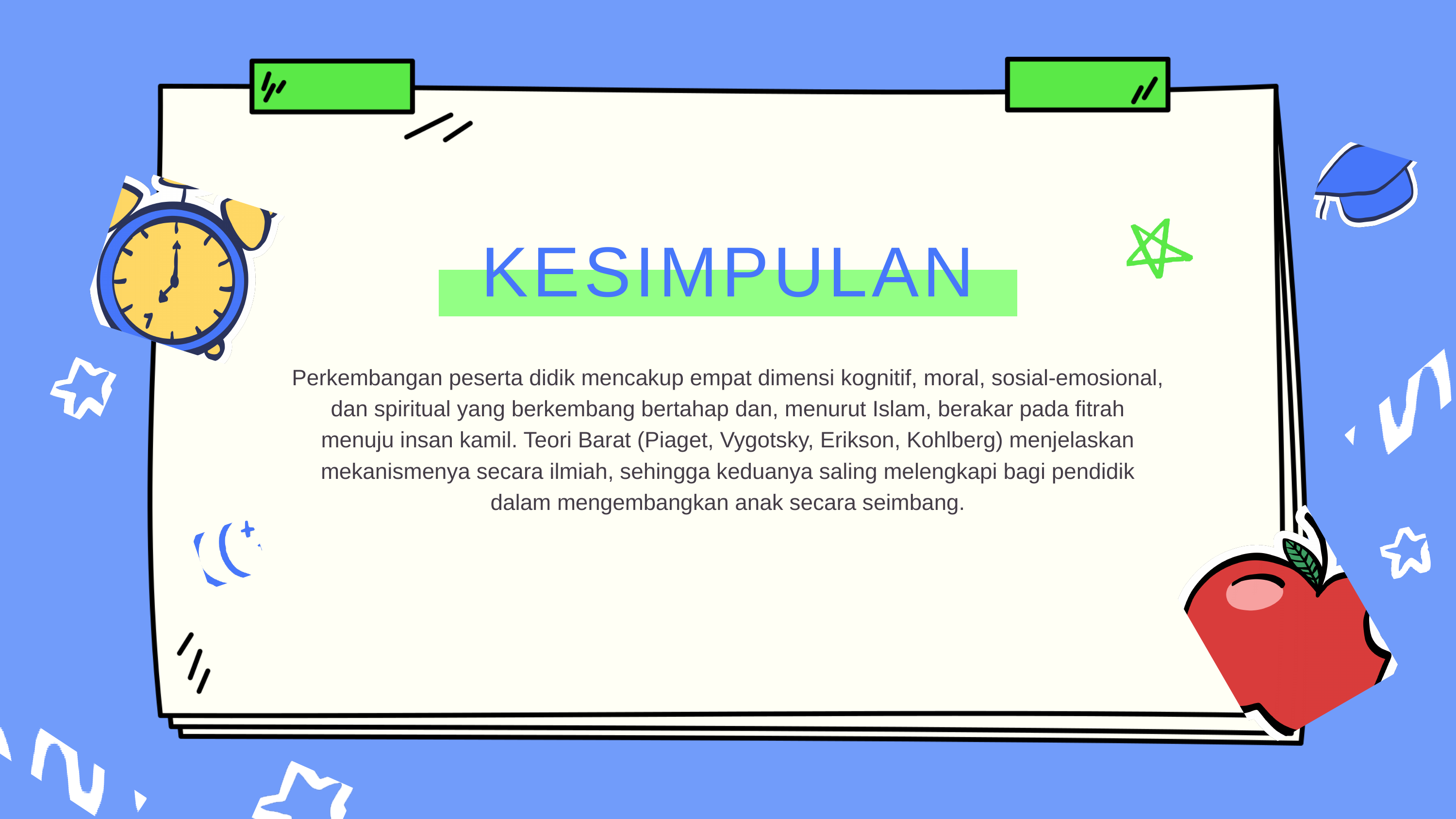

KESIMPULAN

Perkembangan peserta didik mencakup empat dimensi kognitif, moral, sosial-emosional, dan spiritual yang berkembang bertahap dan, menurut Islam, berakar pada fitrah menuju insan kamil. Teori Barat (Piaget, Vygotsky, Erikson, Kohlberg) menjelaskan mekanismenya secara ilmiah, sehingga keduanya saling melengkapi bagi pendidik dalam mengembangkan anak secara seimbang.